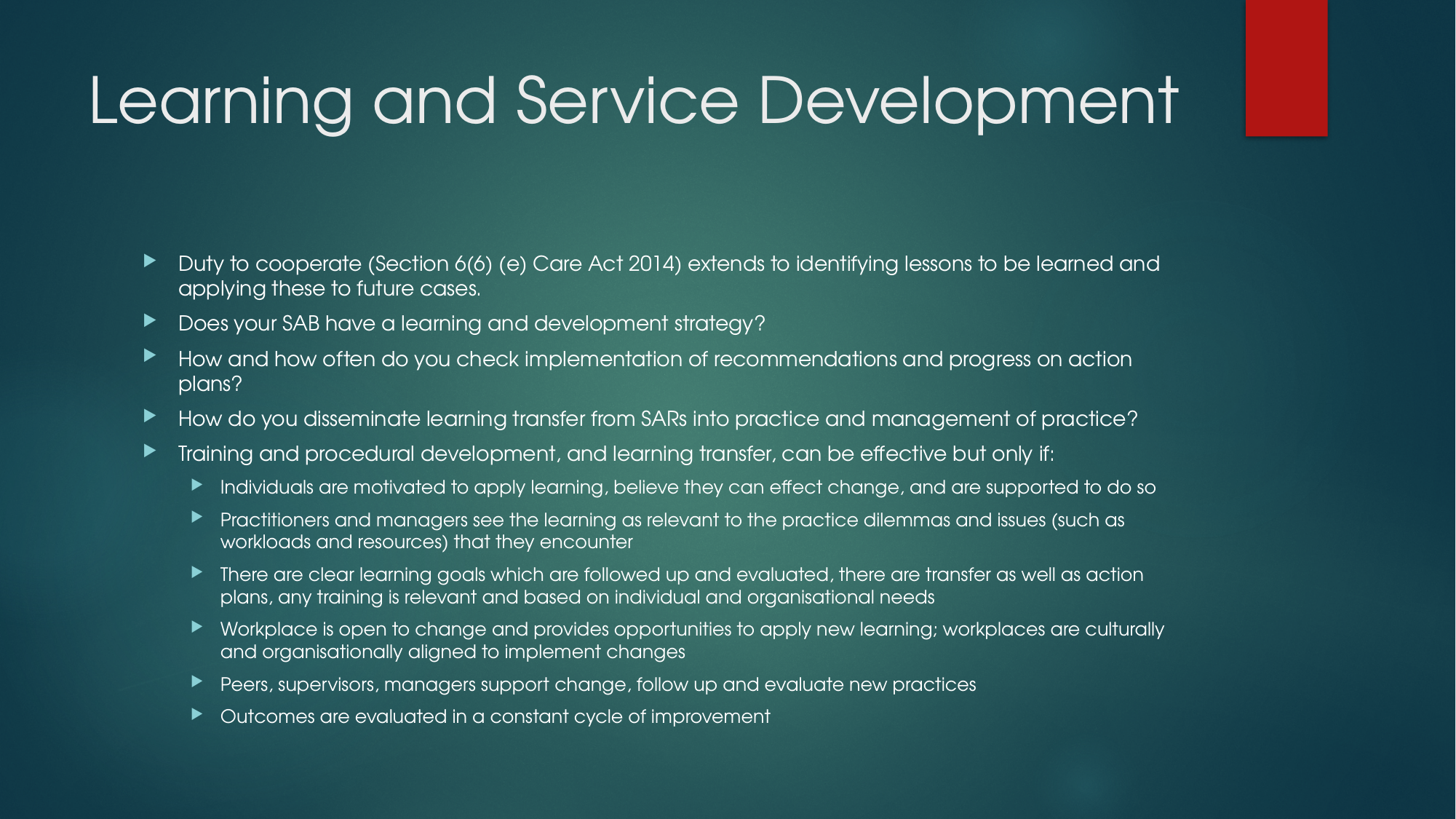

# Learning and Service Development
Duty to cooperate (Section 6(6) (e) Care Act 2014) extends to identifying lessons to be learned and applying these to future cases.
Does your SAB have a learning and development strategy?
How and how often do you check implementation of recommendations and progress on action plans?
How do you disseminate learning transfer from SARs into practice and management of practice?
Training and procedural development, and learning transfer, can be effective but only if:
Individuals are motivated to apply learning, believe they can effect change, and are supported to do so
Practitioners and managers see the learning as relevant to the practice dilemmas and issues (such as workloads and resources) that they encounter
There are clear learning goals which are followed up and evaluated, there are transfer as well as action plans, any training is relevant and based on individual and organisational needs
Workplace is open to change and provides opportunities to apply new learning; workplaces are culturally and organisationally aligned to implement changes
Peers, supervisors, managers support change, follow up and evaluate new practices
Outcomes are evaluated in a constant cycle of improvement